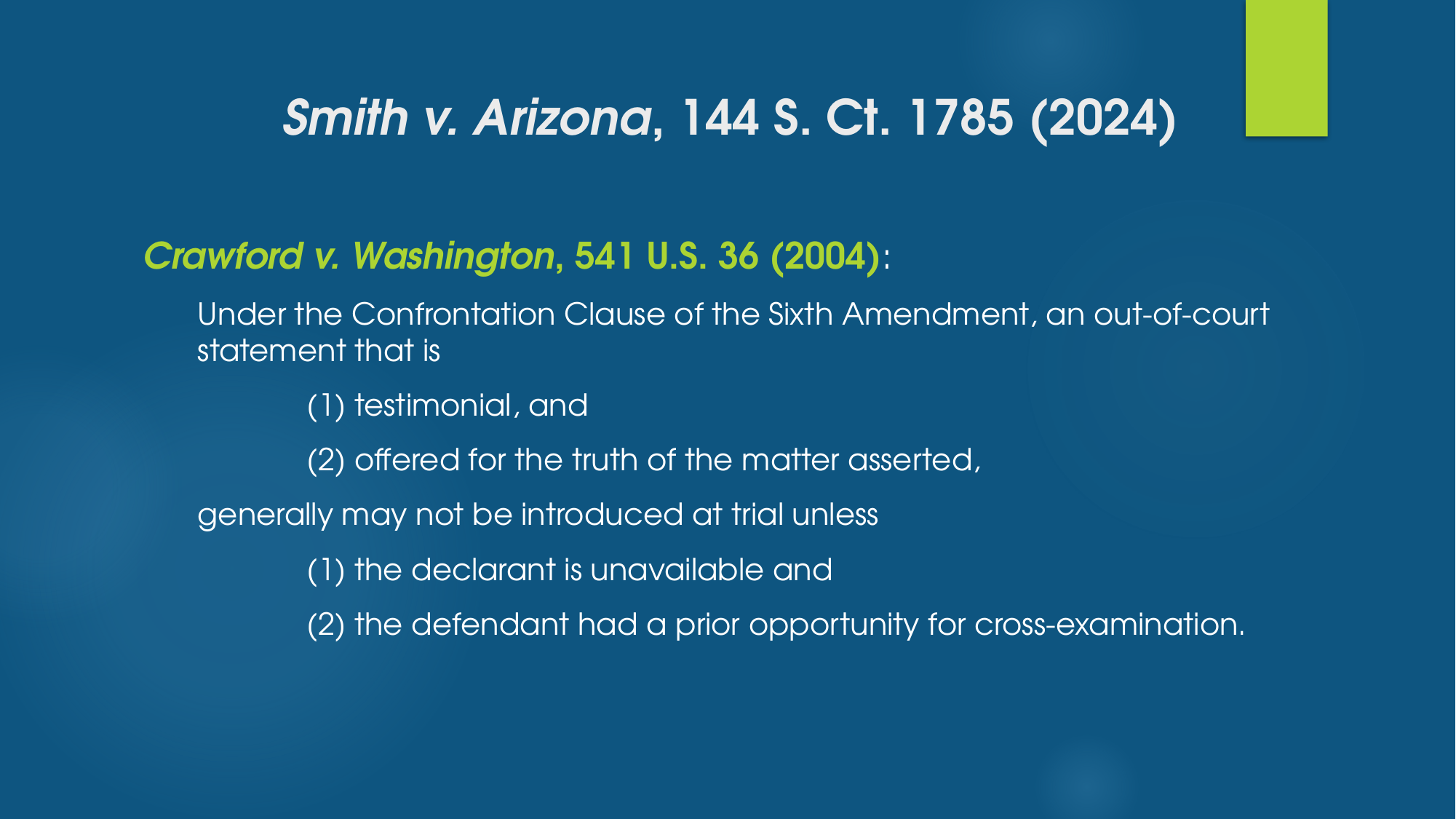

# Smith v. Arizona, 144 S. Ct. 1785 (2024)
Crawford v. Washington, 541 U.S. 36 (2004):
Under the Confrontation Clause of the Sixth Amendment, an out-of-court statement that is
	(1) testimonial, and
	(2) offered for the truth of the matter asserted,
generally may not be introduced at trial unless
	(1) the declarant is unavailable and
	(2) the defendant had a prior opportunity for cross-examination.